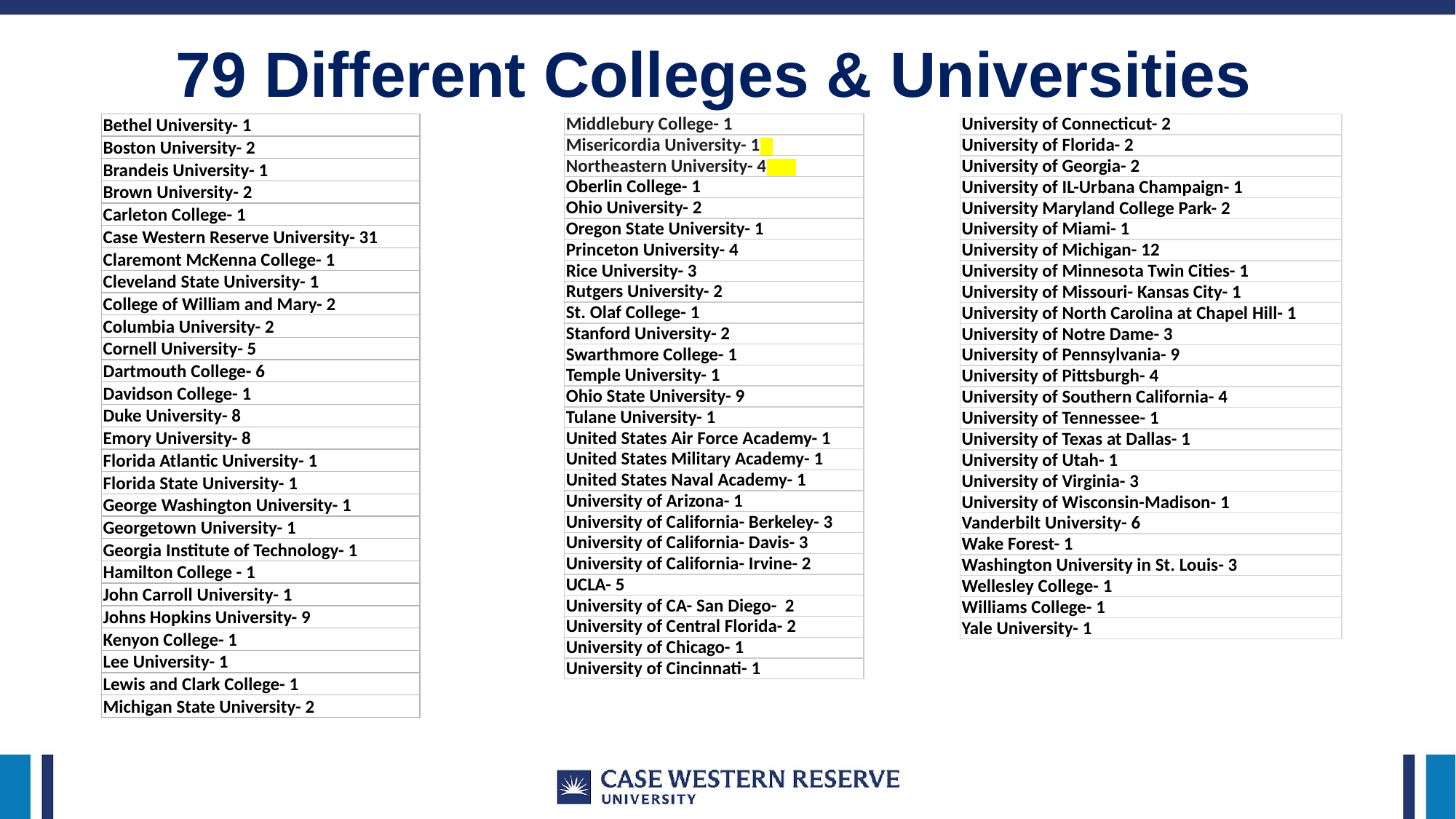

# 79 Different Colleges & Universities
| Bethel University- 1 |
| --- |
| Boston University- 2 |
| Brandeis University- 1 |
| Brown University- 2 |
| Carleton College- 1 |
| Case Western Reserve University- 31 |
| Claremont McKenna College- 1 |
| Cleveland State University- 1 |
| College of William and Mary- 2 |
| Columbia University- 2 |
| Cornell University- 5 |
| Dartmouth College- 6 |
| Davidson College- 1 |
| Duke University- 8 |
| Emory University- 8 |
| Florida Atlantic University- 1 |
| Florida State University- 1 |
| George Washington University- 1 |
| Georgetown University- 1 |
| Georgia Institute of Technology- 1 |
| Hamilton College - 1 |
| John Carroll University- 1 |
| Johns Hopkins University- 9 |
| Kenyon College- 1 |
| Lee University- 1 |
| Lewis and Clark College- 1 |
| Michigan State University- 2 |
| Middlebury College- 1 |
| --- |
| Misericordia University- 1 |
| Northeastern University- 4 |
| Oberlin College- 1 |
| Ohio University- 2 |
| Oregon State University- 1 |
| Princeton University- 4 |
| Rice University- 3 |
| Rutgers University- 2 |
| St. Olaf College- 1 |
| Stanford University- 2 |
| Swarthmore College- 1 |
| Temple University- 1 |
| Ohio State University- 9 |
| Tulane University- 1 |
| United States Air Force Academy- 1 |
| United States Military Academy- 1 |
| United States Naval Academy- 1 |
| University of Arizona- 1 |
| University of California- Berkeley- 3 |
| University of California- Davis- 3 |
| University of California- Irvine- 2 |
| UCLA- 5 |
| University of CA- San Diego- 2 |
| University of Central Florida- 2 |
| University of Chicago- 1 |
| University of Cincinnati- 1 |
| University of Connecticut- 2 |
| --- |
| University of Florida- 2 |
| University of Georgia- 2 |
| University of IL-Urbana Champaign- 1 |
| University Maryland College Park- 2 |
| University of Miami- 1 |
| University of Michigan- 12 |
| University of Minnesota Twin Cities- 1 |
| University of Missouri- Kansas City- 1 |
| University of North Carolina at Chapel Hill- 1 |
| University of Notre Dame- 3 |
| University of Pennsylvania- 9 |
| University of Pittsburgh- 4 |
| University of Southern California- 4 |
| University of Tennessee- 1 |
| University of Texas at Dallas- 1 |
| University of Utah- 1 |
| University of Virginia- 3 |
| University of Wisconsin-Madison- 1 |
| Vanderbilt University- 6 |
| Wake Forest- 1 |
| Washington University in St. Louis- 3 |
| Wellesley College- 1 |
| Williams College- 1 |
| Yale University- 1 |